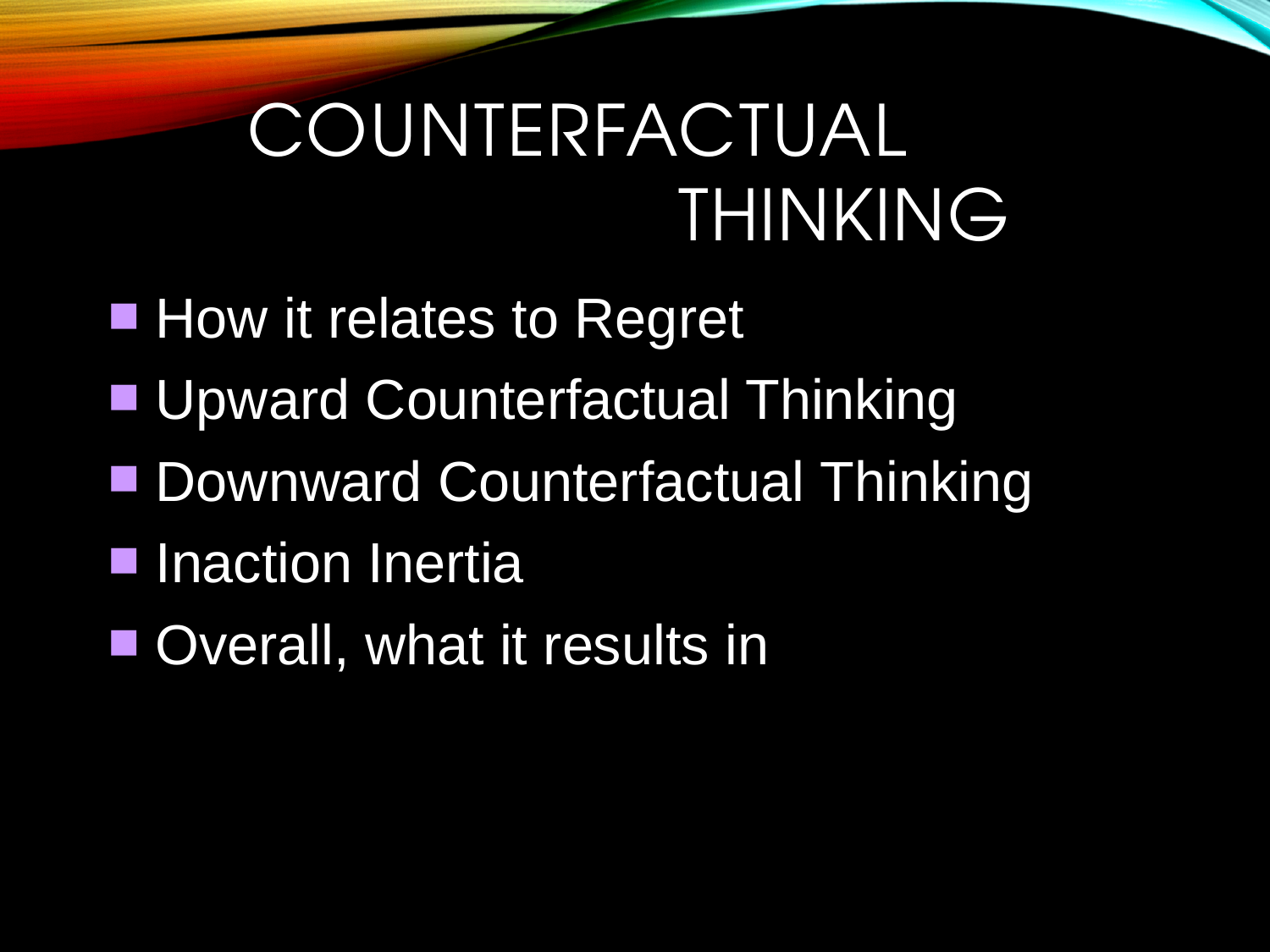

# Counterfactual	Thinking
How it relates to Regret
Upward Counterfactual Thinking
Downward Counterfactual Thinking
Inaction Inertia
Overall, what it results in